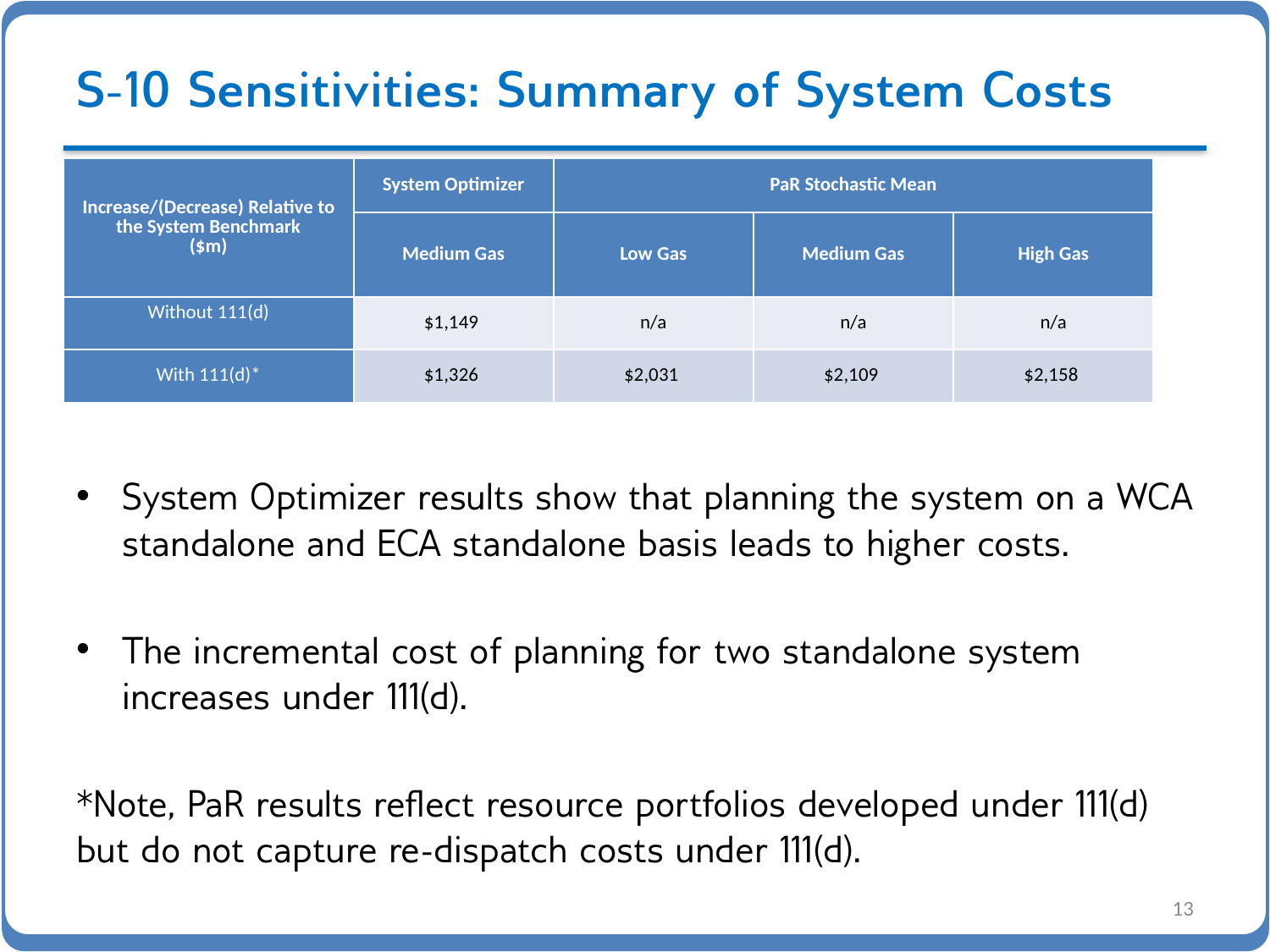

# S-10 Sensitivities: Summary of System Costs
| Increase/(Decrease) Relative to the System Benchmark ($m) | System Optimizer | PaR Stochastic Mean |  |  |
| --- | --- | --- | --- | --- |
|  | Medium Gas | Low Gas | Medium Gas | High Gas |
| Without 111(d) | $1,149 | n/a | n/a | n/a |
| With 111(d)\* | $1,326 | $2,031 | $2,109 | $2,158 |
System Optimizer results show that planning the system on a WCA standalone and ECA standalone basis leads to higher costs.

The incremental cost of planning for two standalone system increases under 111(d).

*Note, PaR results reflect resource portfolios developed under 111(d) but do not capture re-dispatch costs under 111(d).
13